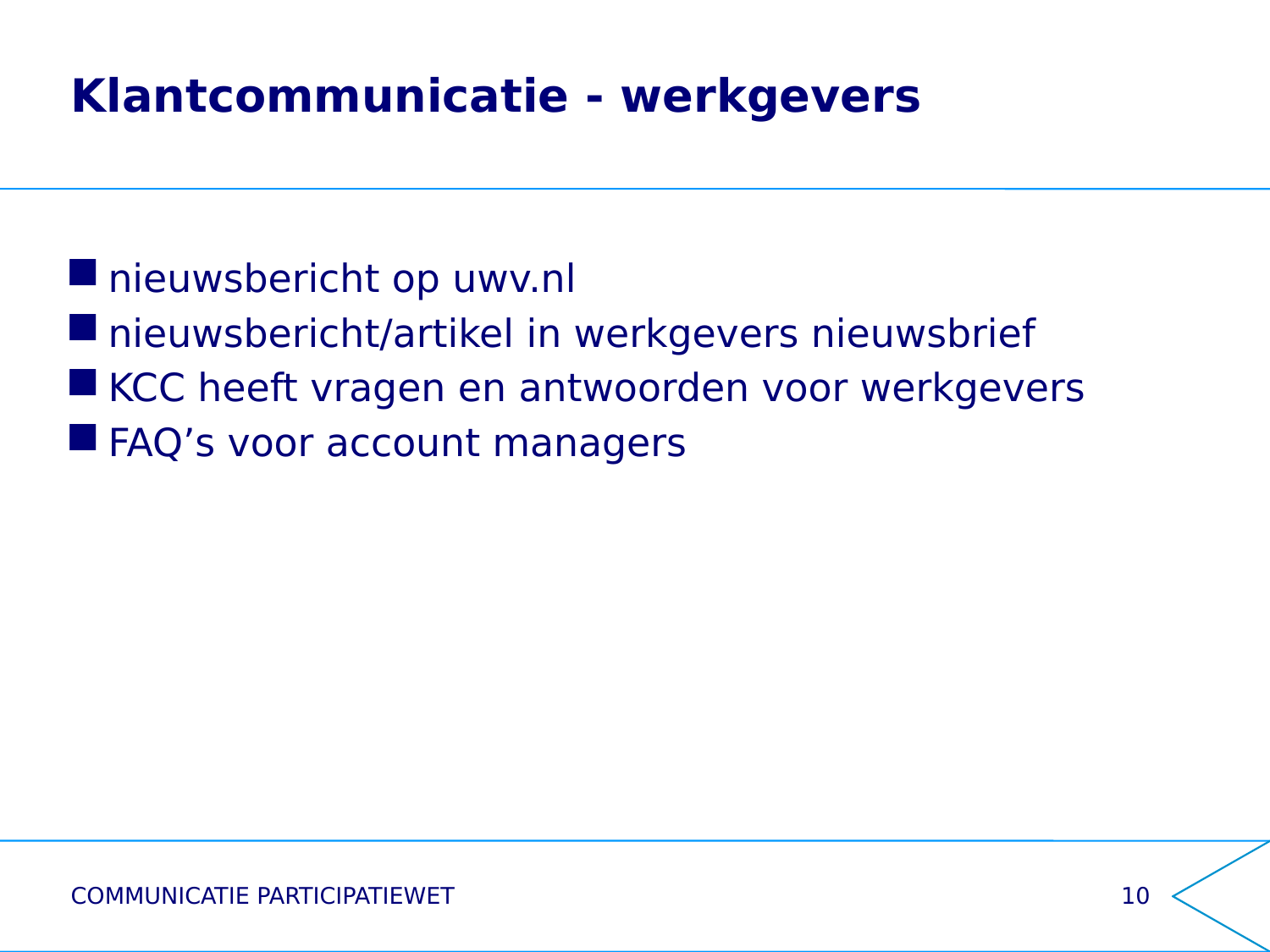

# Klantcommunicatie - werkgevers
nieuwsbericht op uwv.nl
nieuwsbericht/artikel in werkgevers nieuwsbrief
KCC heeft vragen en antwoorden voor werkgevers
FAQ’s voor account managers

Communicatie participatiewet

10